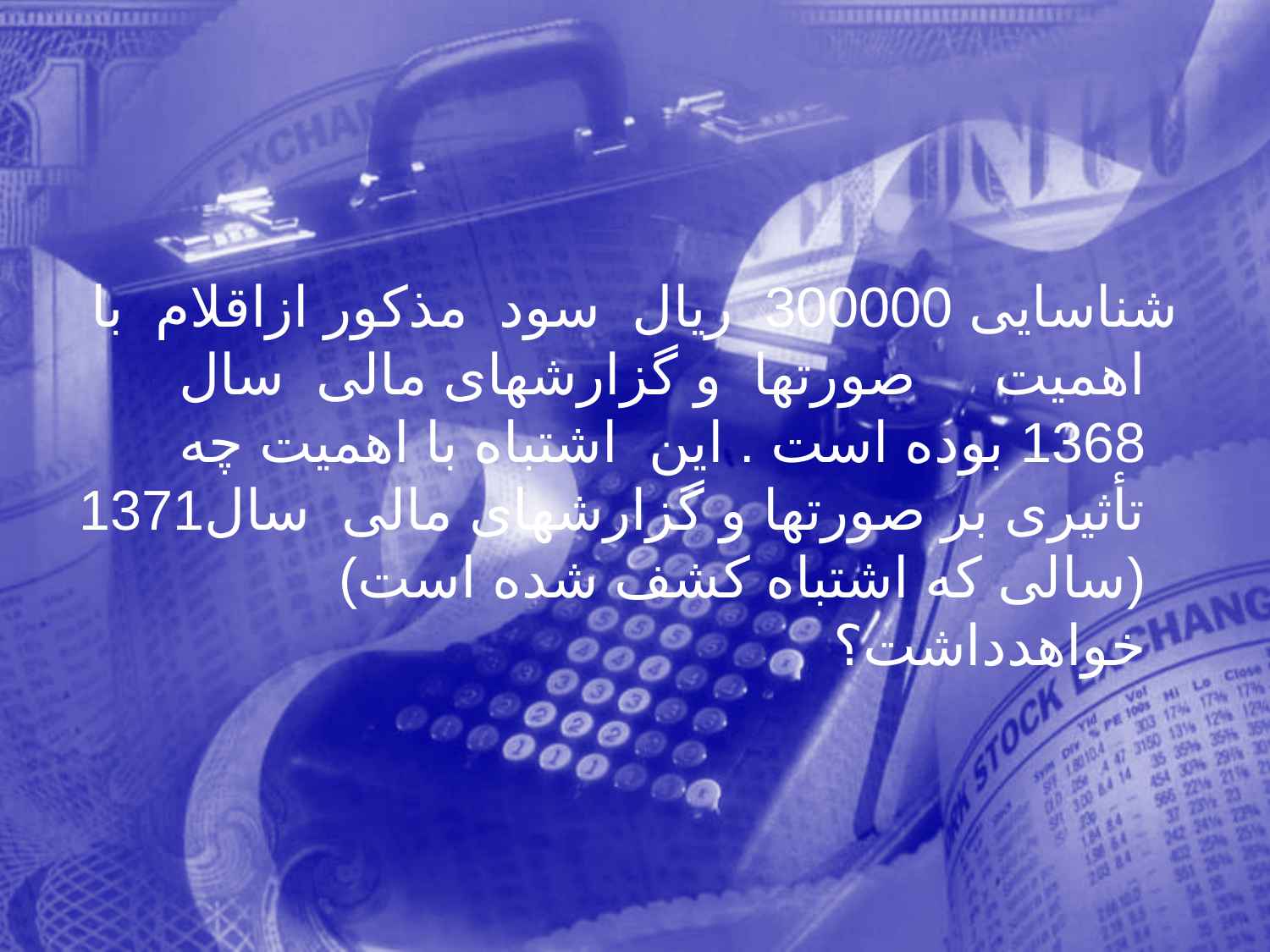

شناسايی 300000  ريال  سود  مذکور ازاقلام  با اهميت     صورتها  و گزارشهای مالی  سال  1368 بوده است . اين  اشتباه با اهميت چه تأثيری بر صورتها و گزارشهای مالی  سال1371 (سالی که اشتباه کشف شده است) خواهدداشت؟
355